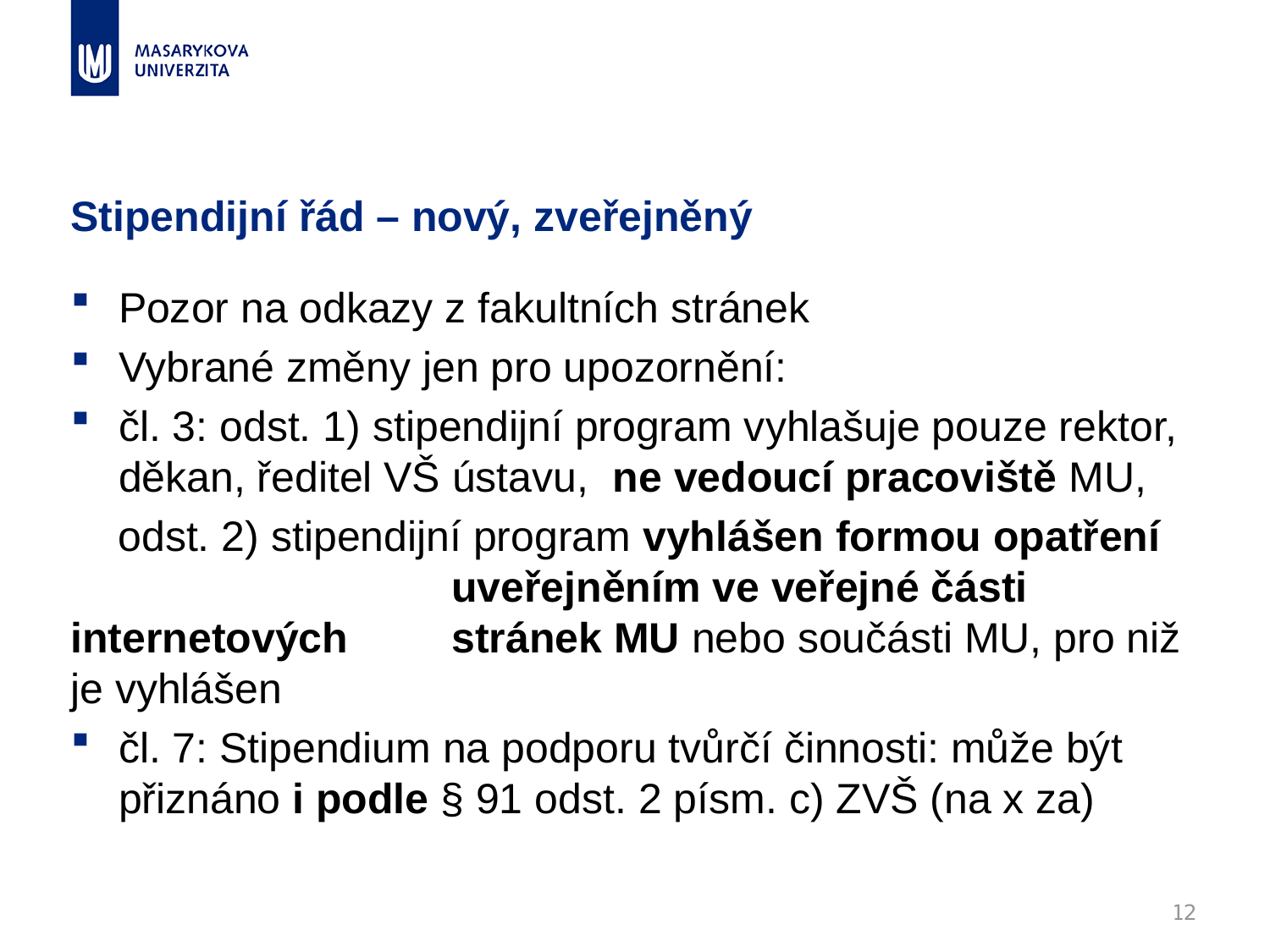

# Stipendijní řád – nový, zveřejněný
Pozor na odkazy z fakultních stránek
Vybrané změny jen pro upozornění:
čl. 3: odst. 1) stipendijní program vyhlašuje pouze rektor, děkan, ředitel VŠ ústavu,  ne vedoucí pracoviště MU,
    odst. 2) stipendijní program vyhlášen formou opatření                         	uveřejněním ve veřejné části internetových   	stránek MU nebo součásti MU, pro niž je vyhlášen
čl. 7: Stipendium na podporu tvůrčí činnosti: může být přiznáno i podle § 91 odst. 2 písm. c) ZVŠ (na x za)

12